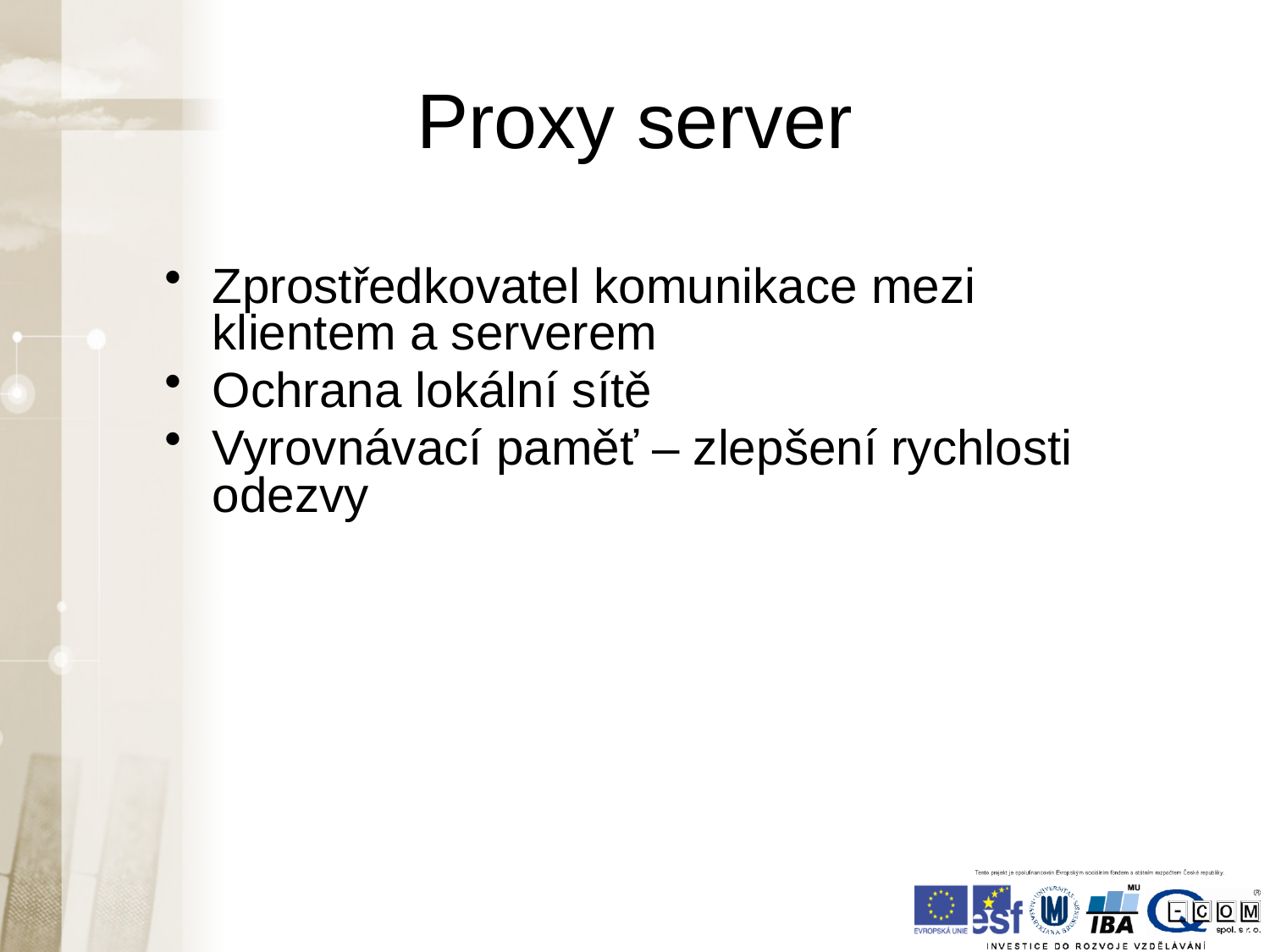

# Proxy server
Zprostředkovatel komunikace mezi klientem a serverem
Ochrana lokální sítě
Vyrovnávací paměť – zlepšení rychlosti odezvy